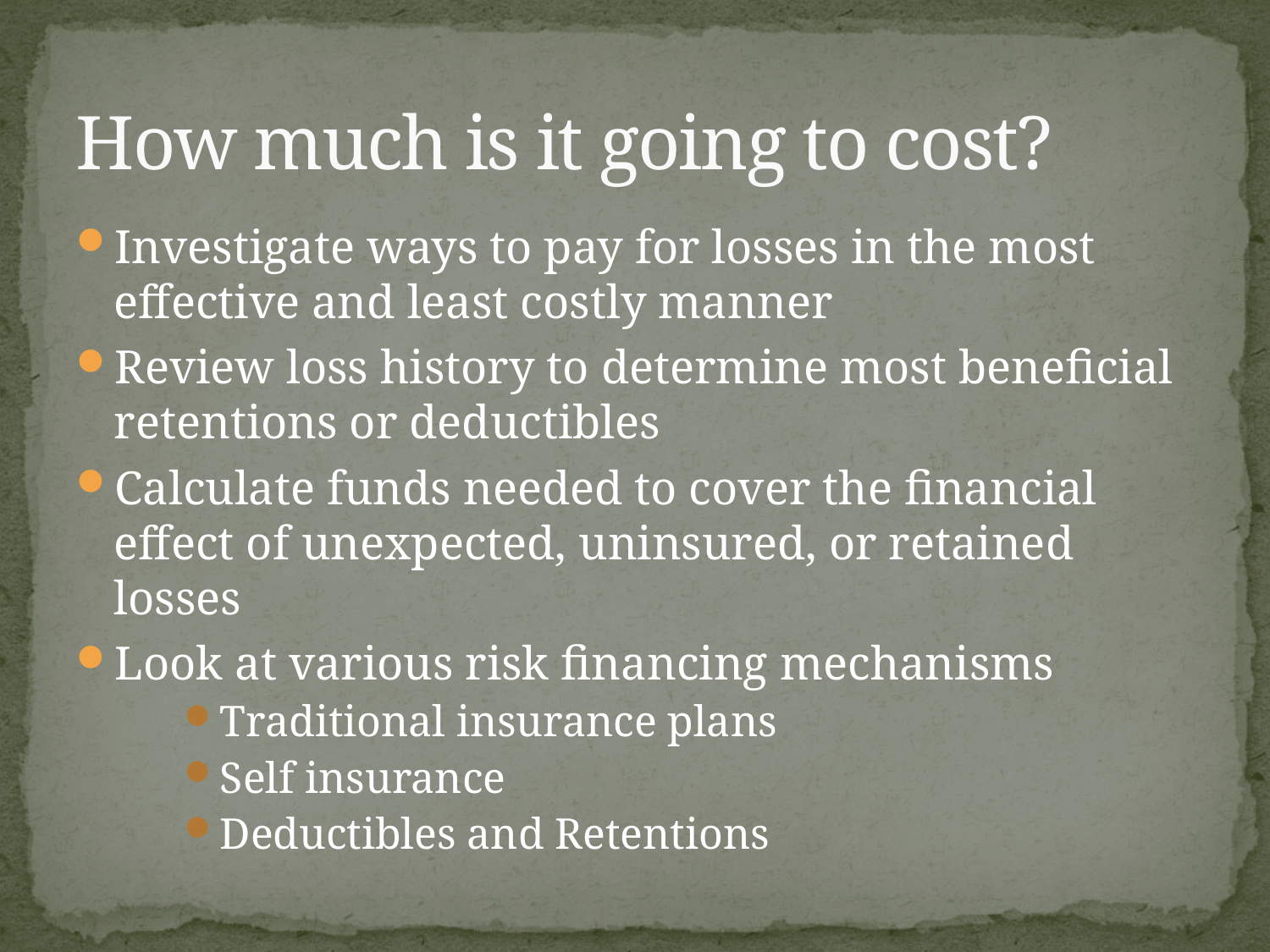

# How much is it going to cost?
Investigate ways to pay for losses in the most effective and least costly manner
Review loss history to determine most beneficial retentions or deductibles
Calculate funds needed to cover the financial effect of unexpected, uninsured, or retained losses
Look at various risk financing mechanisms
Traditional insurance plans
Self insurance
Deductibles and Retentions